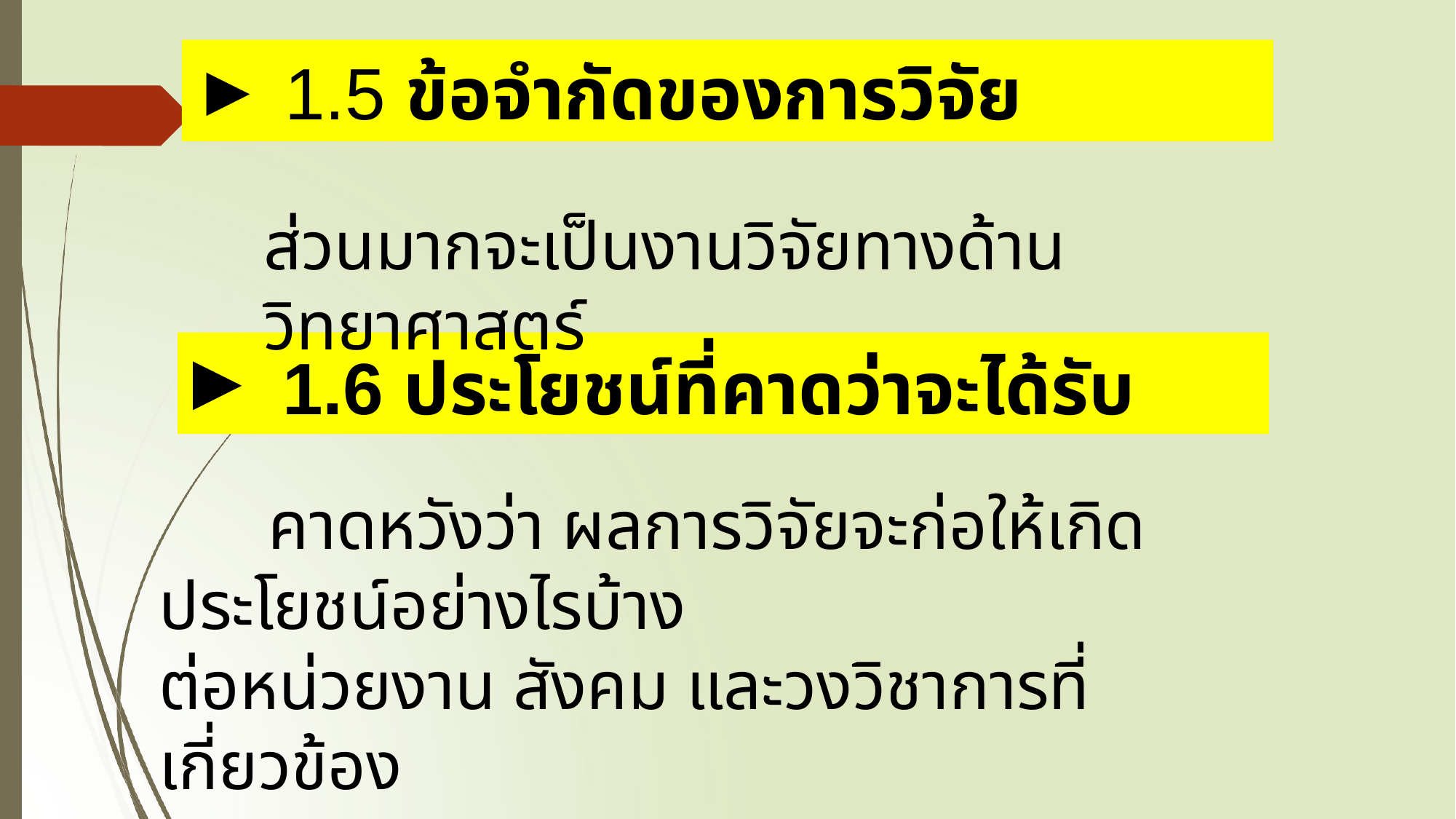

1.5 ข้อจำกัดของการวิจัย
ส่วนมากจะเป็นงานวิจัยทางด้านวิทยาศาสตร์

# 1.6 ประโยชน์ที่คาดว่าจะได้รับ
	คาดหวังว่า ผลการวิจัยจะก่อให้เกิดประโยชน์อย่างไรบ้าง
ต่อหน่วยงาน สังคม และวงวิชาการที่เกี่ยวข้อง